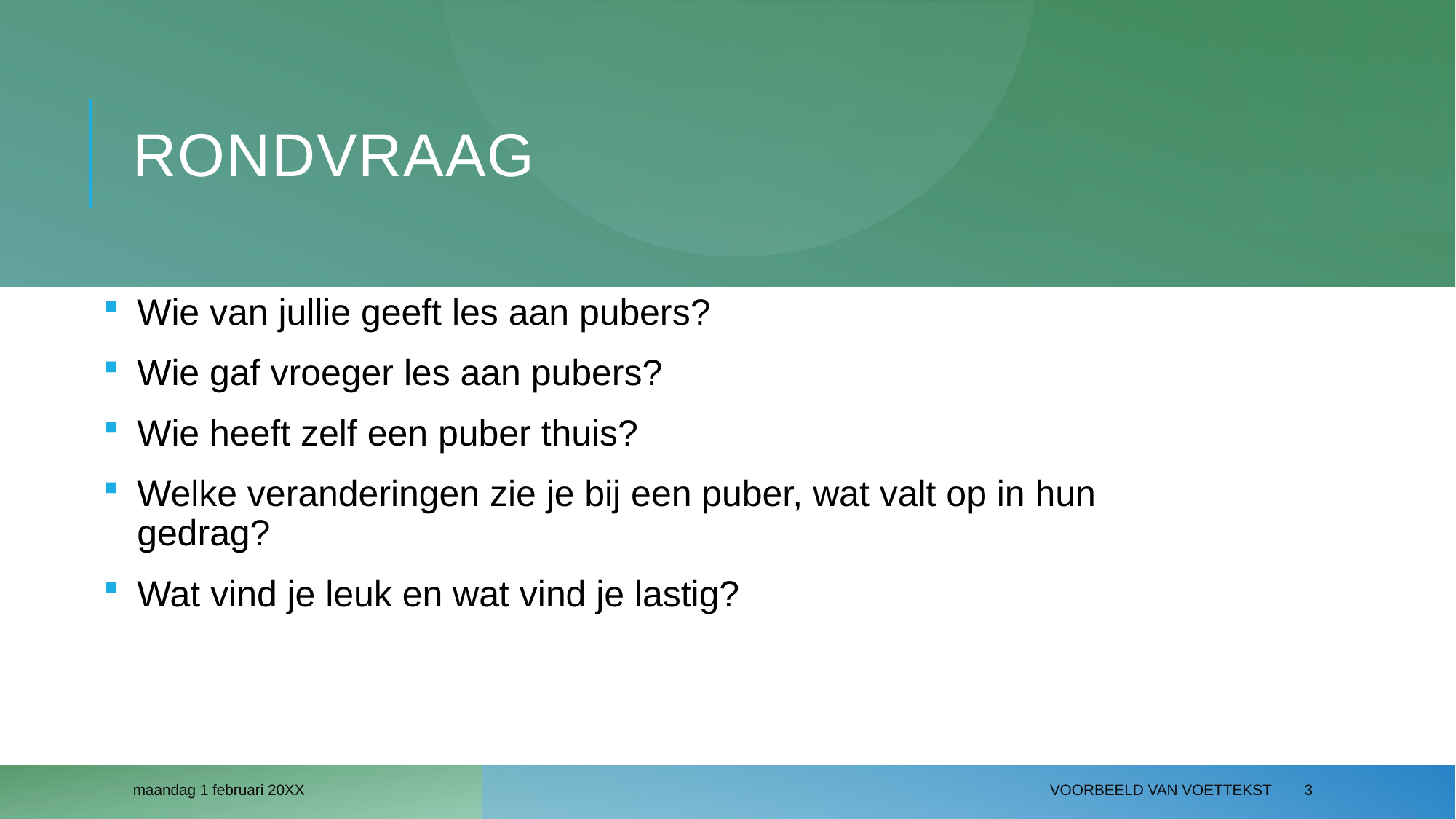

# rondvraag
Wie van jullie geeft les aan pubers?
Wie gaf vroeger les aan pubers?
Wie heeft zelf een puber thuis?
Welke veranderingen zie je bij een puber, wat valt op in hun gedrag?
Wat vind je leuk en wat vind je lastig?
maandag 1 februari 20XX
Voorbeeld van voettekst
3